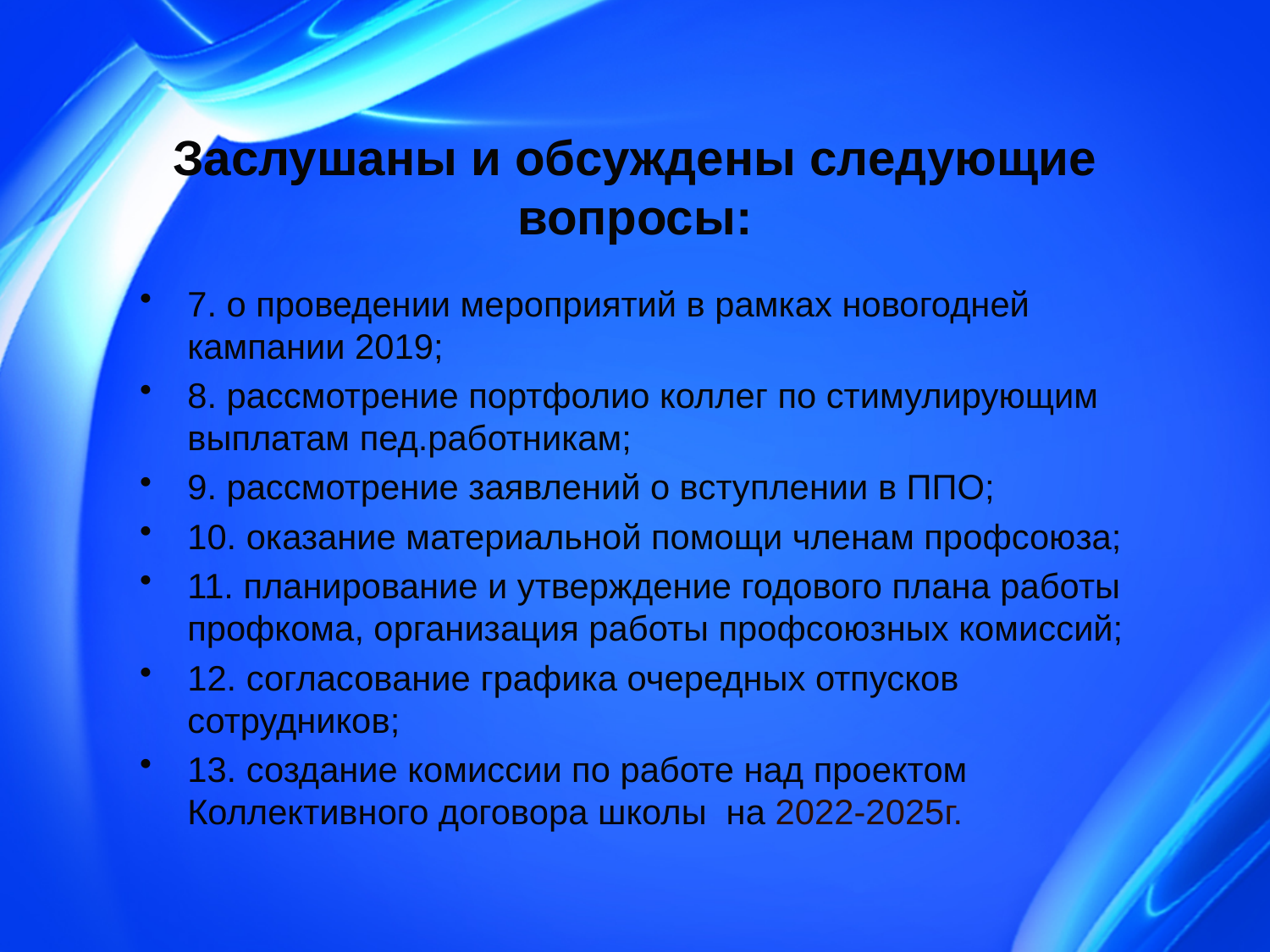

# Заслушаны и обсуждены следующие вопросы:
7. о проведении мероприятий в рамках новогодней кампании 2019;
8. рассмотрение портфолио коллег по стимулирующим выплатам пед.работникам;
9. рассмотрение заявлений о вступлении в ППО;
10. оказание материальной помощи членам профсоюза;
11. планирование и утверждение годового плана работы профкома, организация работы профсоюзных комиссий;
12. согласование графика очередных отпусков сотрудников;
13. создание комиссии по работе над проектом Коллективного договора школы  на 2022-2025г.